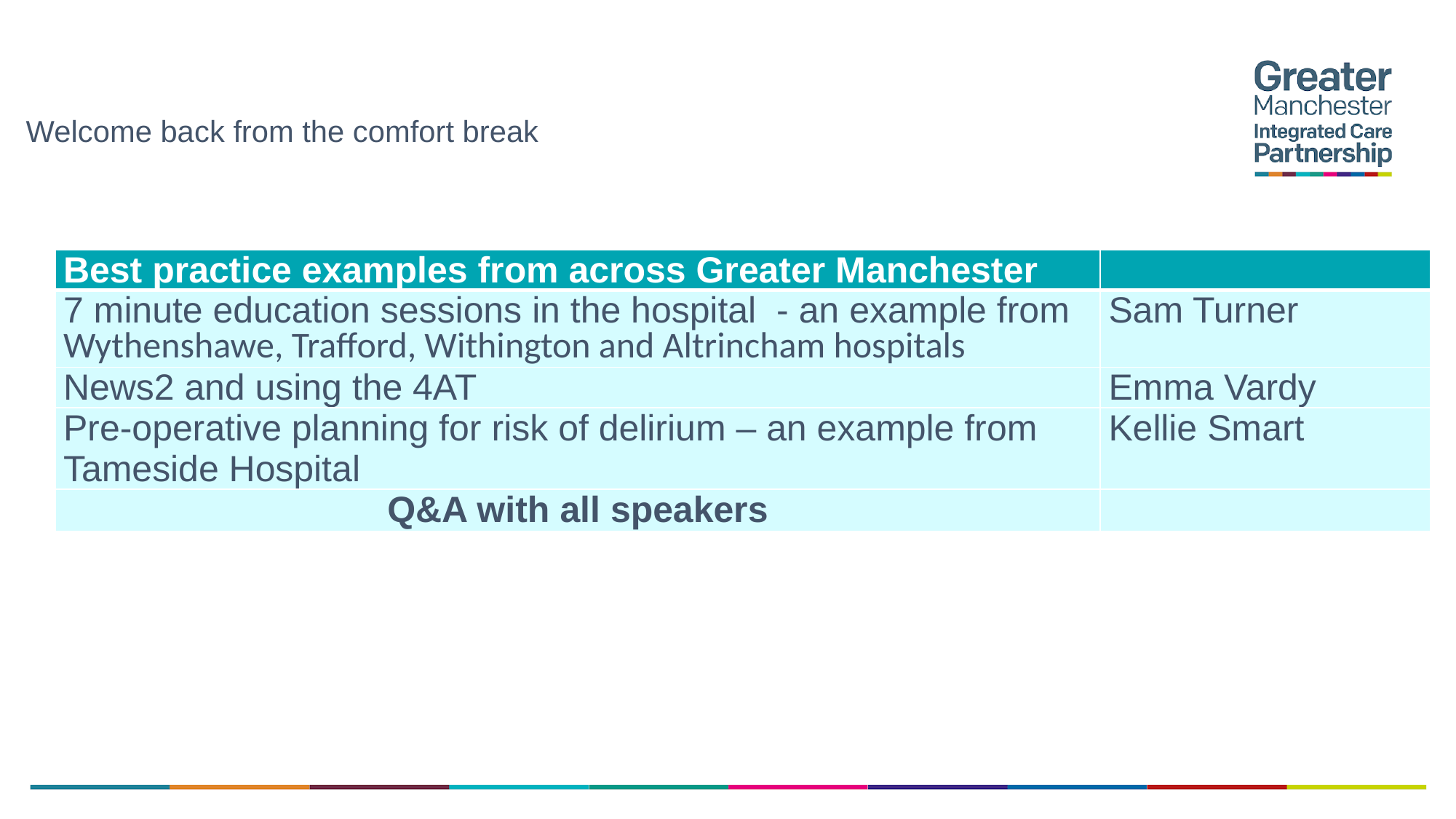

Welcome back from the comfort break

| Best practice examples from across Greater Manchester |  |
| --- | --- |
| 7 minute education sessions in the hospital  - an example from Wythenshawe, Trafford, Withington and Altrincham hospitals | Sam Turner |
| News2 and using the 4AT | Emma Vardy |
| Pre-operative planning for risk of delirium – an example from Tameside Hospital | Kellie Smart |
| Q&A with all speakers |  |